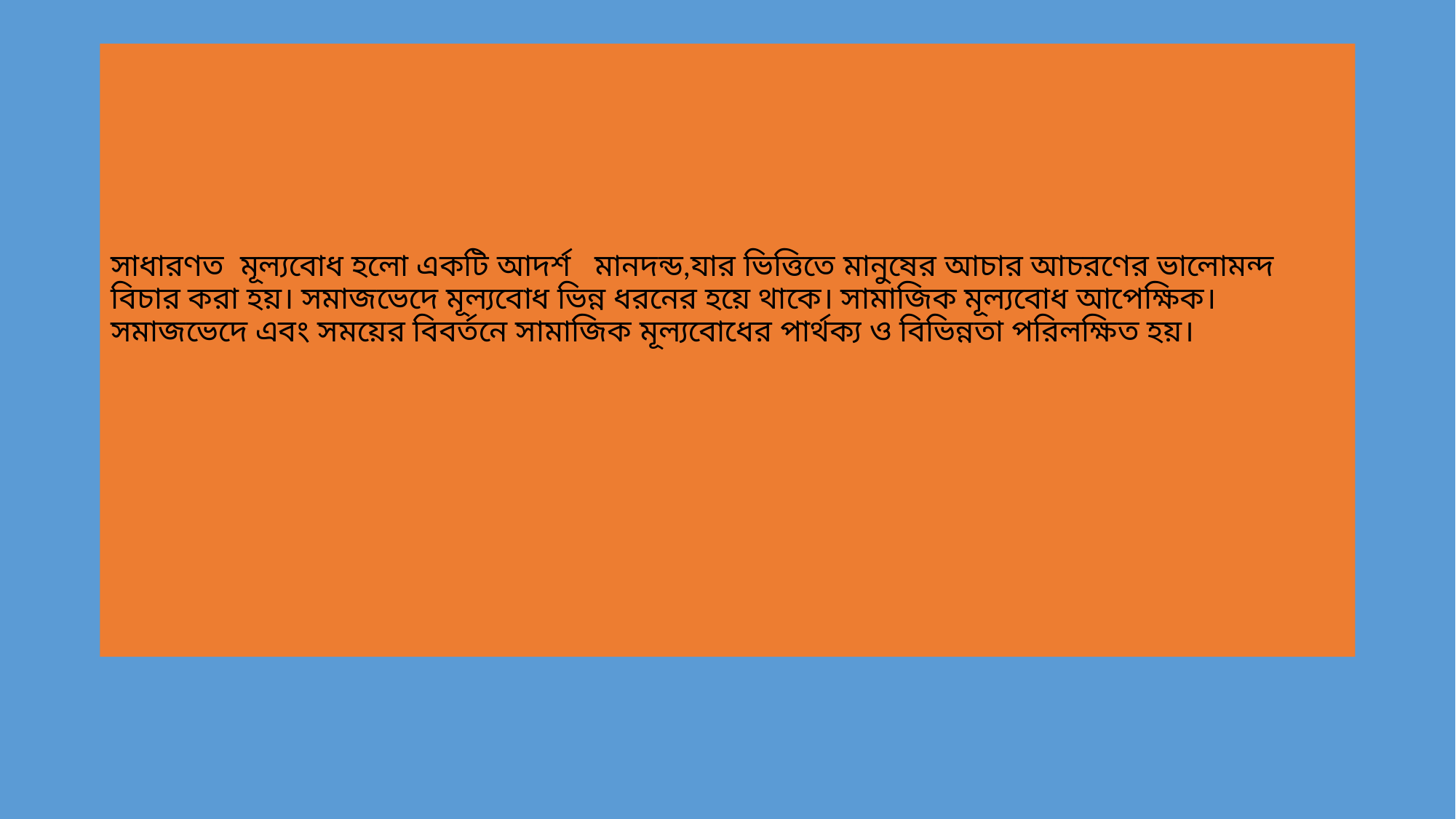

# সাধারণত  মূল্যবোধ হলো একটি আদর্শ   মানদন্ড,যার ভিত্তিতে মানুষের আচার আচরণের ভালোমন্দ বিচার করা হয়। সমাজভেদে মূল্যবোধ ভিন্ন ধরনের হয়ে থাকে। সামাজিক মূল্যবোধ আপেক্ষিক। সমাজভেদে এবং সময়ের বিবর্তনে সামাজিক মূল্যবোধের পার্থক্য ও বিভিন্নতা পরিলক্ষিত হয়।